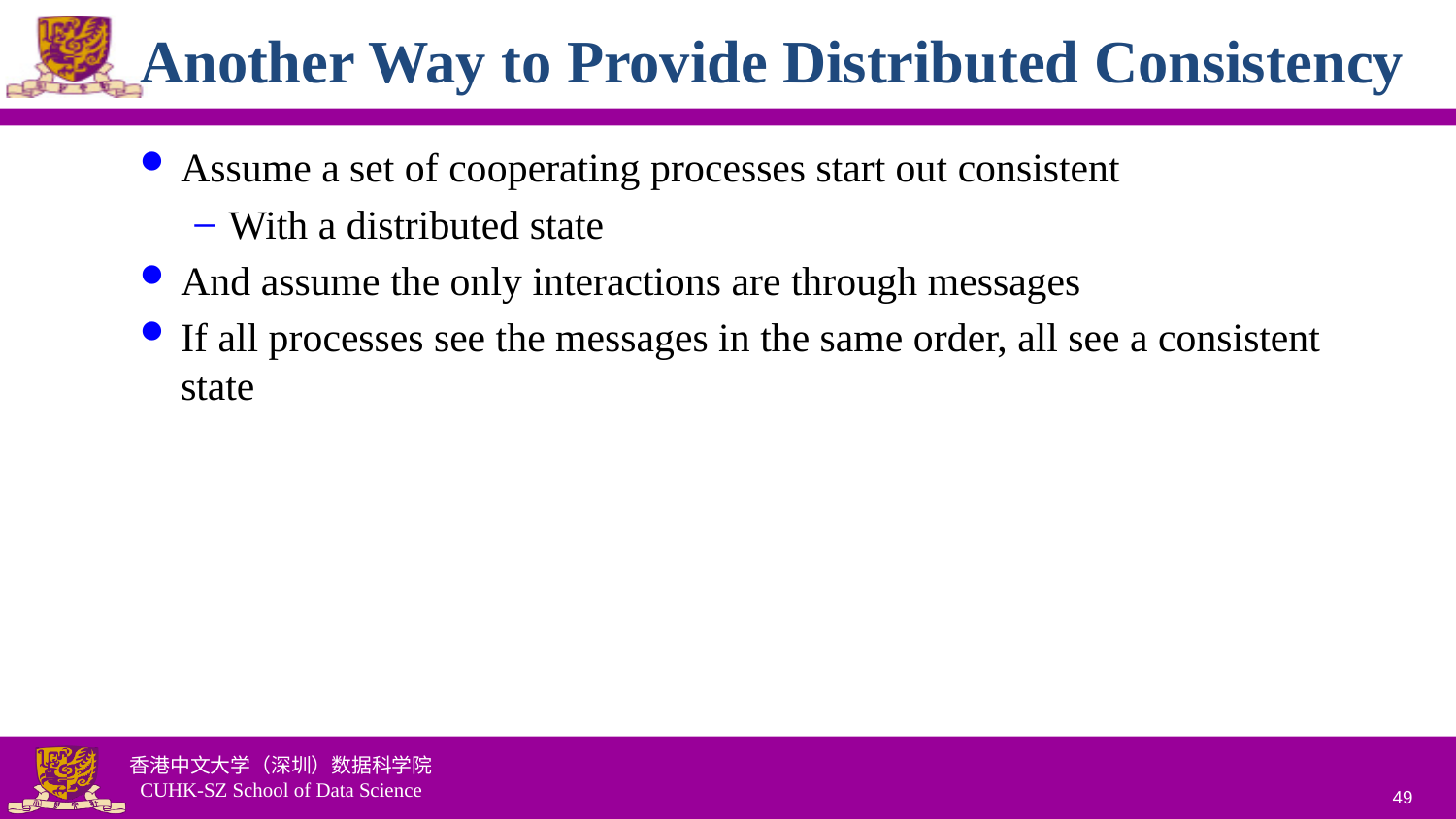

# Another Way to Provide Distributed Consistency
Assume a set of cooperating processes start out consistent
With a distributed state
And assume the only interactions are through messages
If all processes see the messages in the same order, all see a consistent state
49